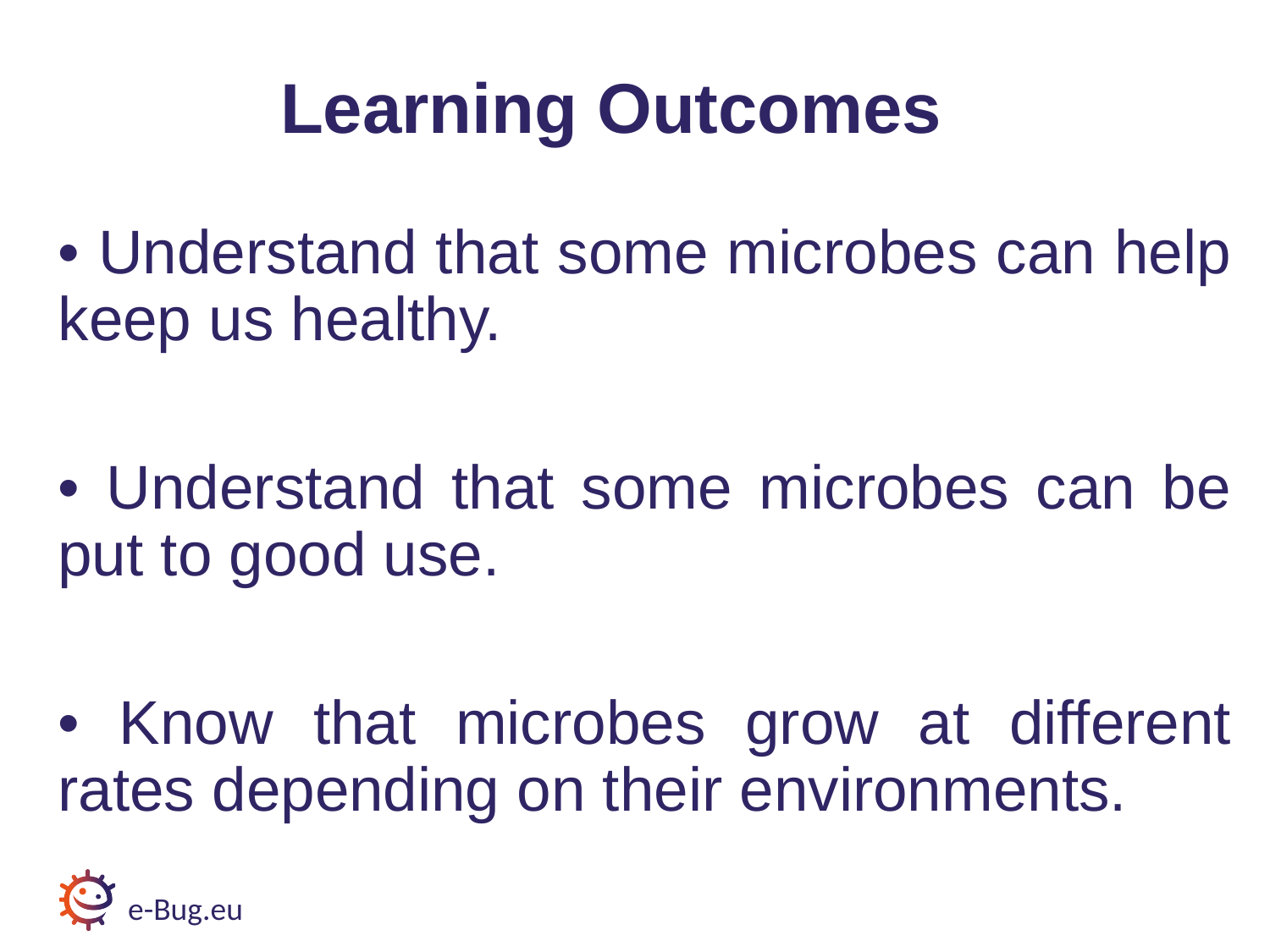

# Learning Outcomes
• Understand that some microbes can help keep us healthy.

• Understand that some microbes can be put to good use.

• Know that microbes grow at different rates depending on their environments.

e-Bug.eu